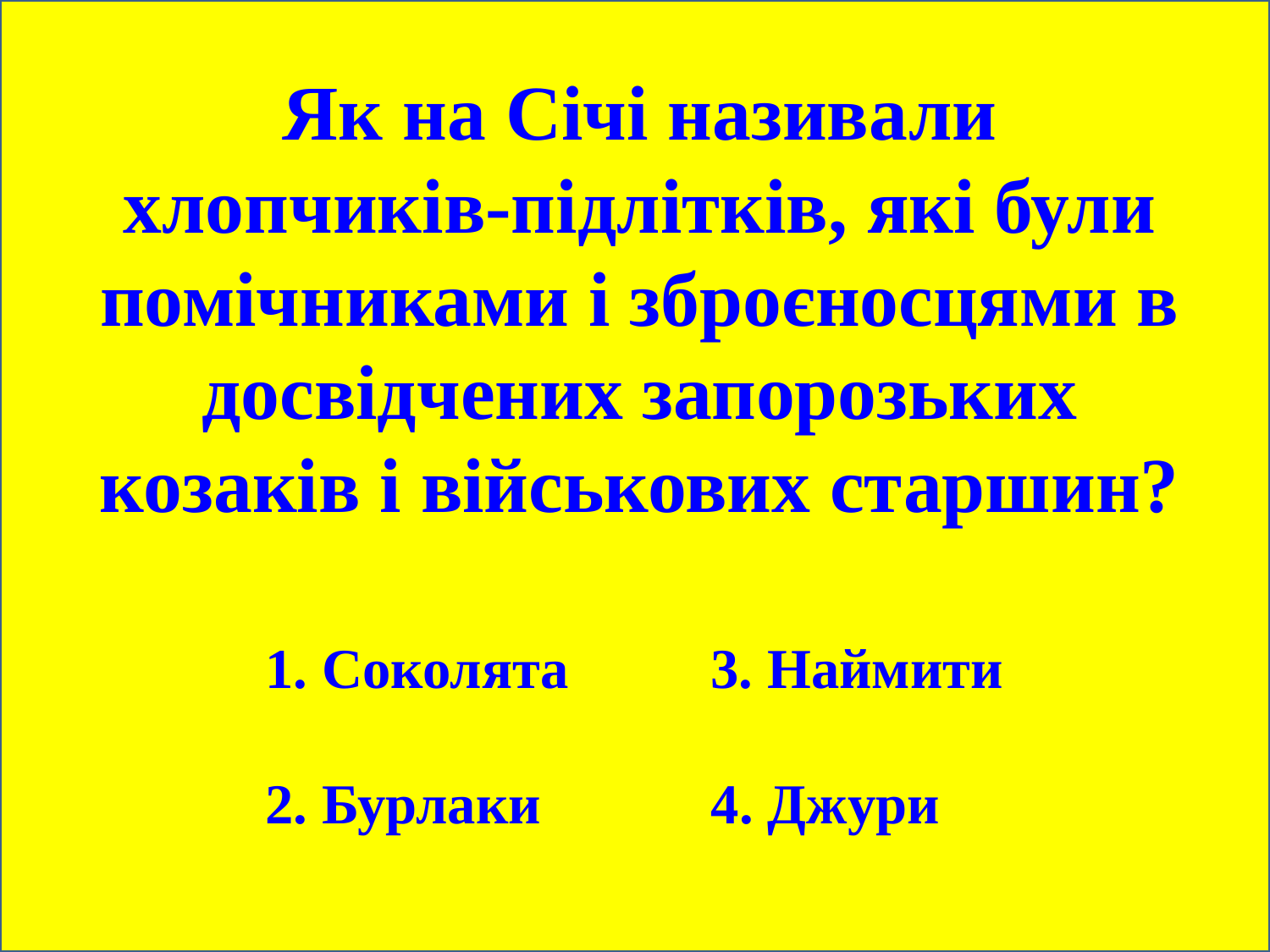

Як на Січі називали хлопчиків-підлітків, які були помічниками і зброєносцями в досвідчених запорозьких козаків і військових старшин?
                     1. Соколята          3. Наймити

                     2. Бурлаки            4. Джури